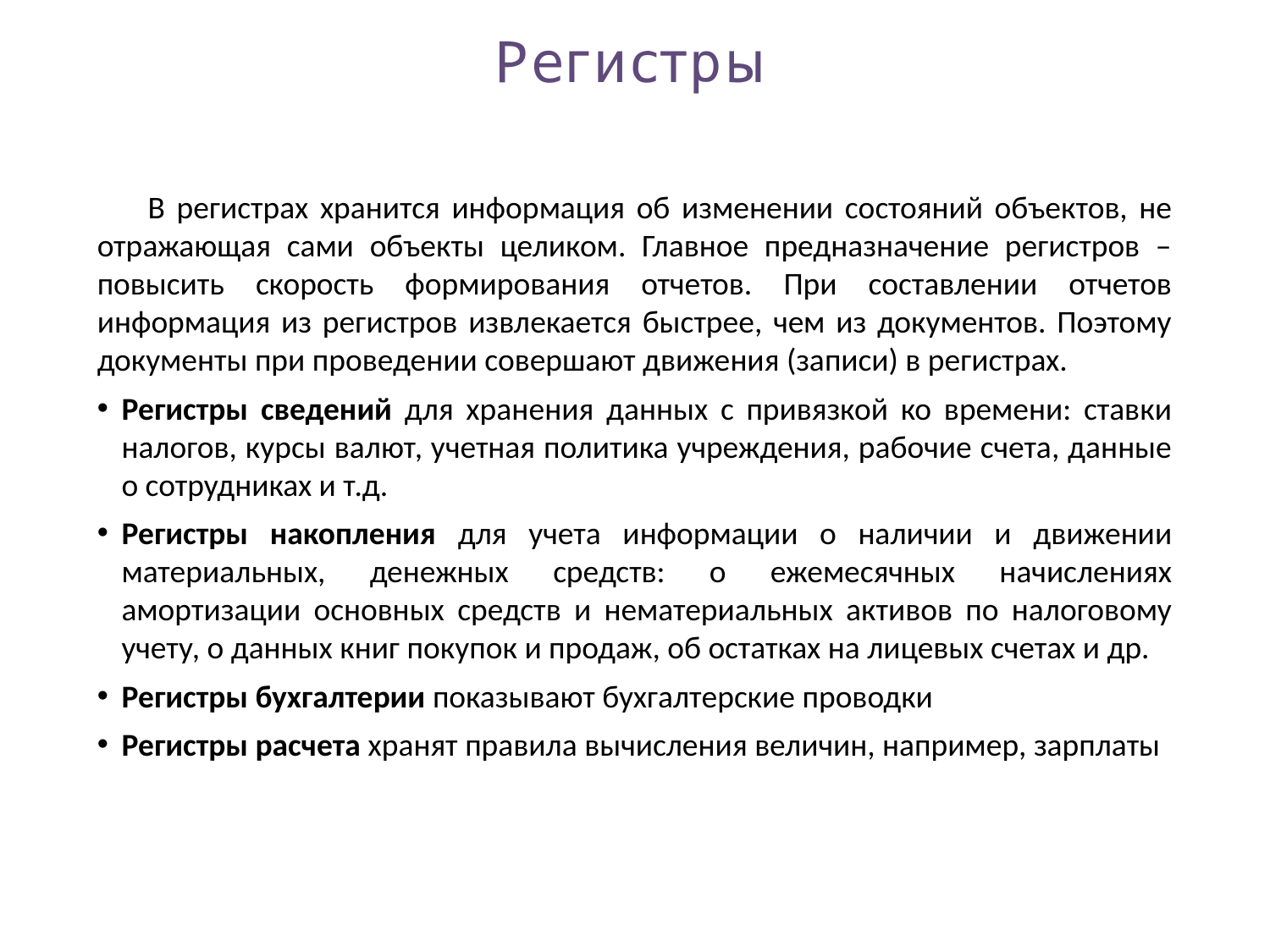

# Регистры
В регистрах хранится информация об изменении состояний объектов, не отражающая сами объекты целиком. Главное предназначение регистров – повысить скорость формирования отчетов. При составлении отчетов информация из регистров извлекается быстрее, чем из документов. Поэтому документы при проведении совершают движения (записи) в регистрах.
Регистры сведений для хранения данных с привязкой ко времени: ставки налогов, курсы валют, учетная политика учреждения, рабочие счета, данные о сотрудниках и т.д.
Регистры накопления для учета информации о наличии и движении материальных, денежных средств: о ежемесячных начислениях амортизации основных средств и нематериальных активов по налоговому учету, о данных книг покупок и продаж, об остатках на лицевых счетах и др.
Регистры бухгалтерии показывают бухгалтерские проводки
Регистры расчета хранят правила вычисления величин, например, зарплаты